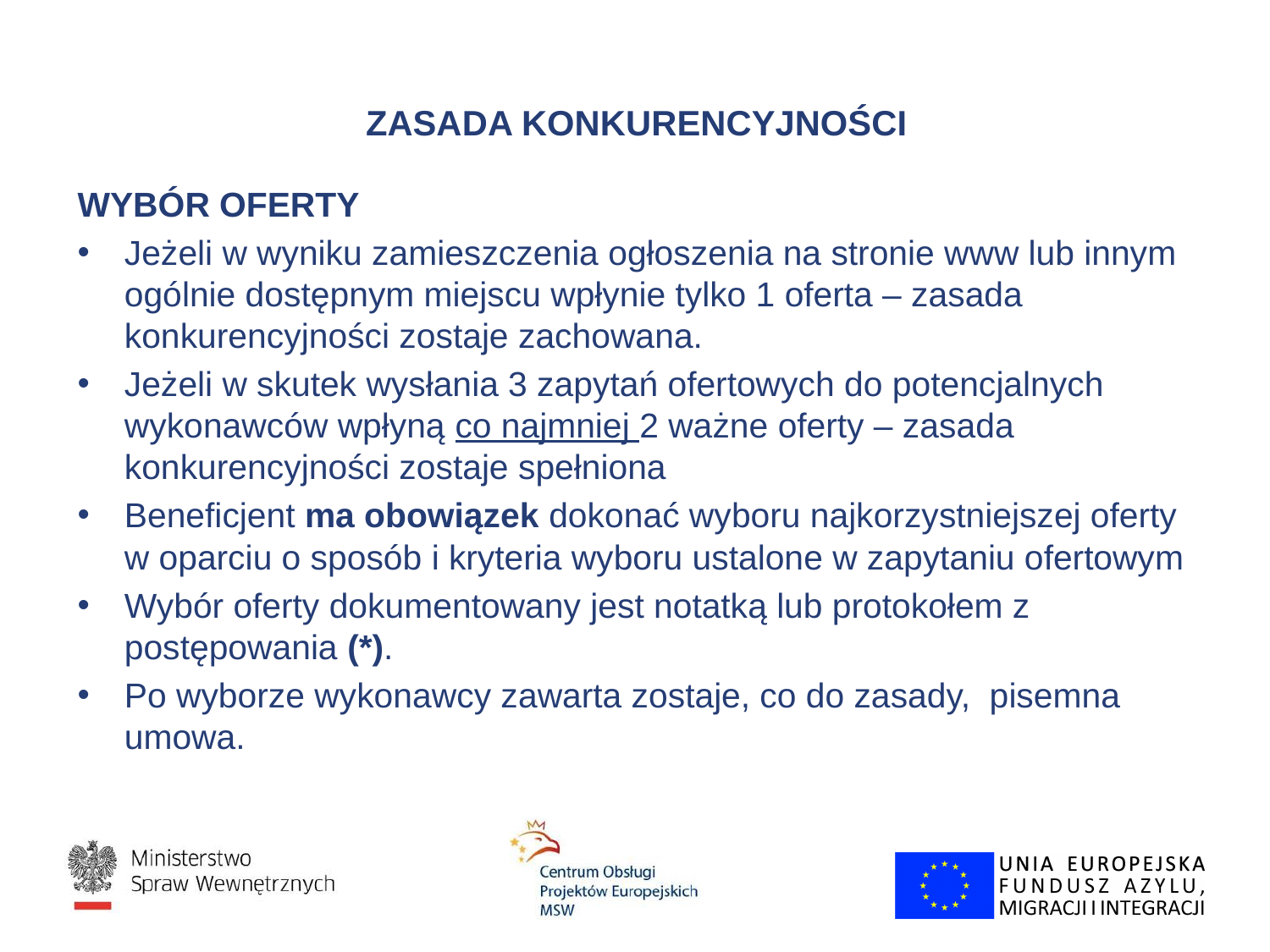

# ZASADA KONKURENCYJNOŚCI
WYBÓR OFERTY
Jeżeli w wyniku zamieszczenia ogłoszenia na stronie www lub innym ogólnie dostępnym miejscu wpłynie tylko 1 oferta – zasada konkurencyjności zostaje zachowana.
Jeżeli w skutek wysłania 3 zapytań ofertowych do potencjalnych wykonawców wpłyną co najmniej 2 ważne oferty – zasada konkurencyjności zostaje spełniona
Beneficjent ma obowiązek dokonać wyboru najkorzystniejszej oferty w oparciu o sposób i kryteria wyboru ustalone w zapytaniu ofertowym
Wybór oferty dokumentowany jest notatką lub protokołem z postępowania (*).
Po wyborze wykonawcy zawarta zostaje, co do zasady,  pisemna umowa.